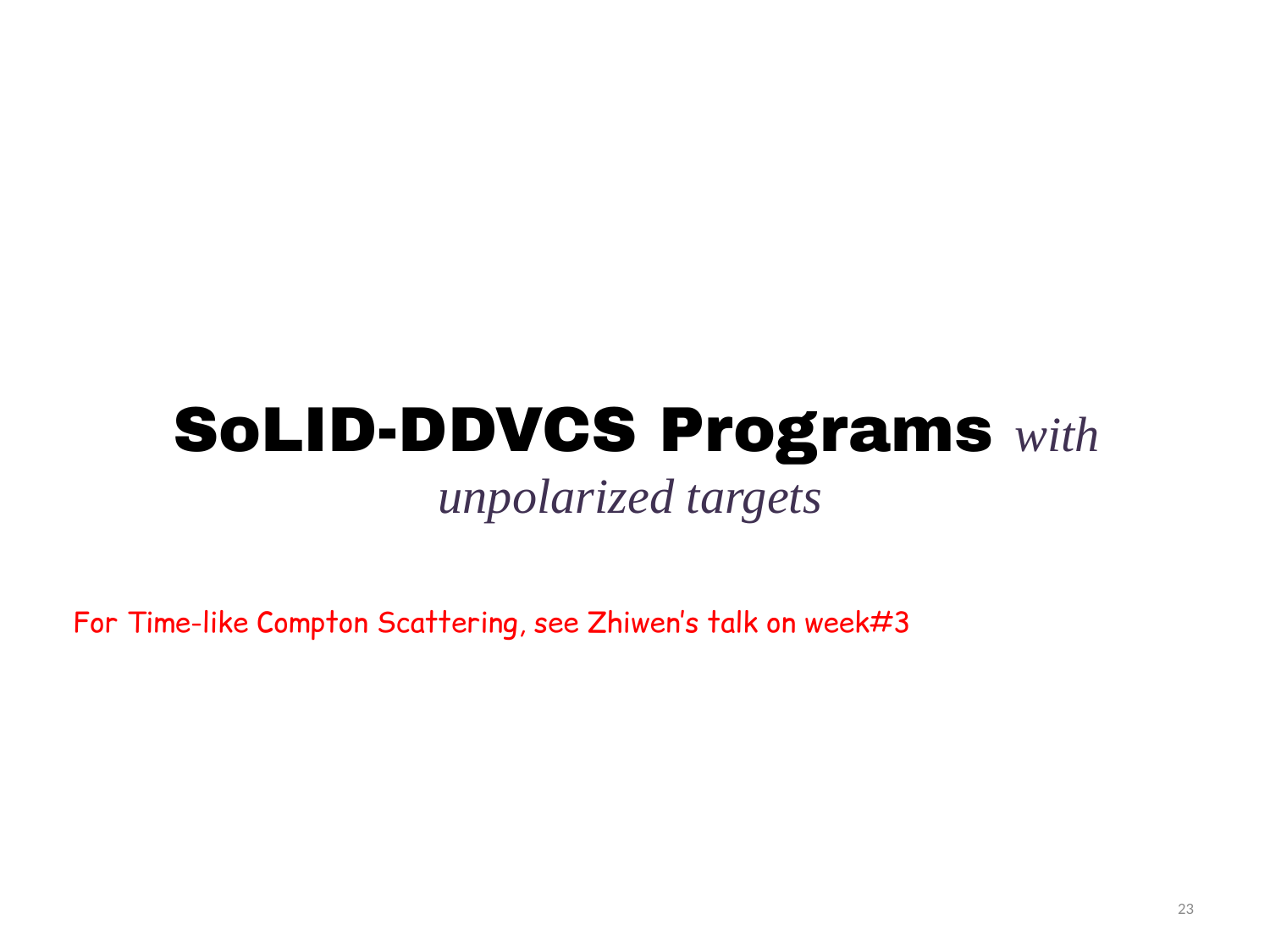

# SoLID-DDVCS Programs with unpolarized targets
For Time-like Compton Scattering, see Zhiwen’s talk on week#3
23